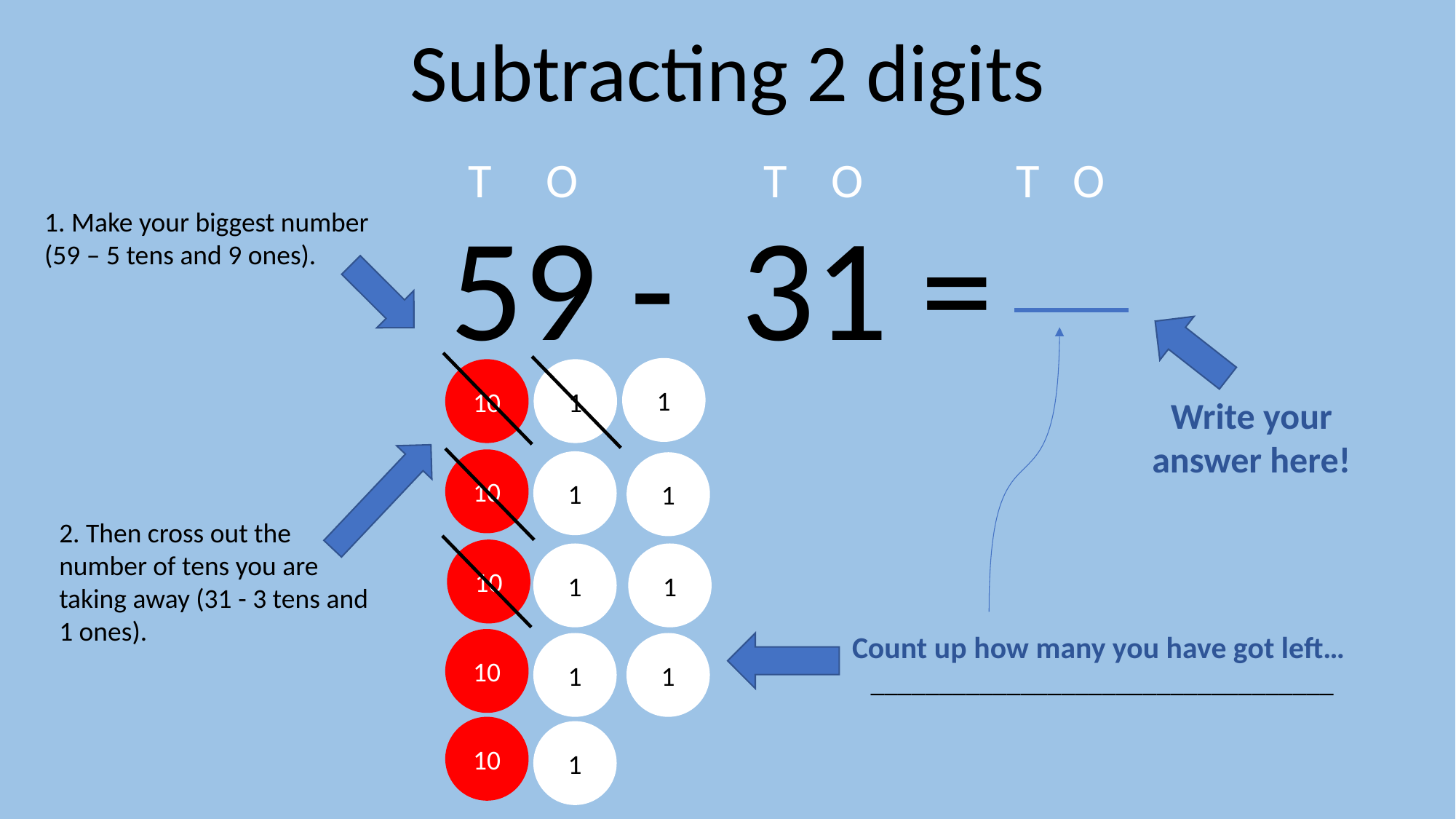

Subtracting 2 digits
T     O                 T    O              T   O
59 -  31 =
1. Make your biggest number (59 – 5 tens and 9 ones).

1
10
1
Write your answer here!
10
1
1

2. Then cross out the number of tens you are taking away (31 - 3 tens and 1 ones).
10
1
1
    Count up how many you have got left…
       __________________________________
10

1
1
10
1